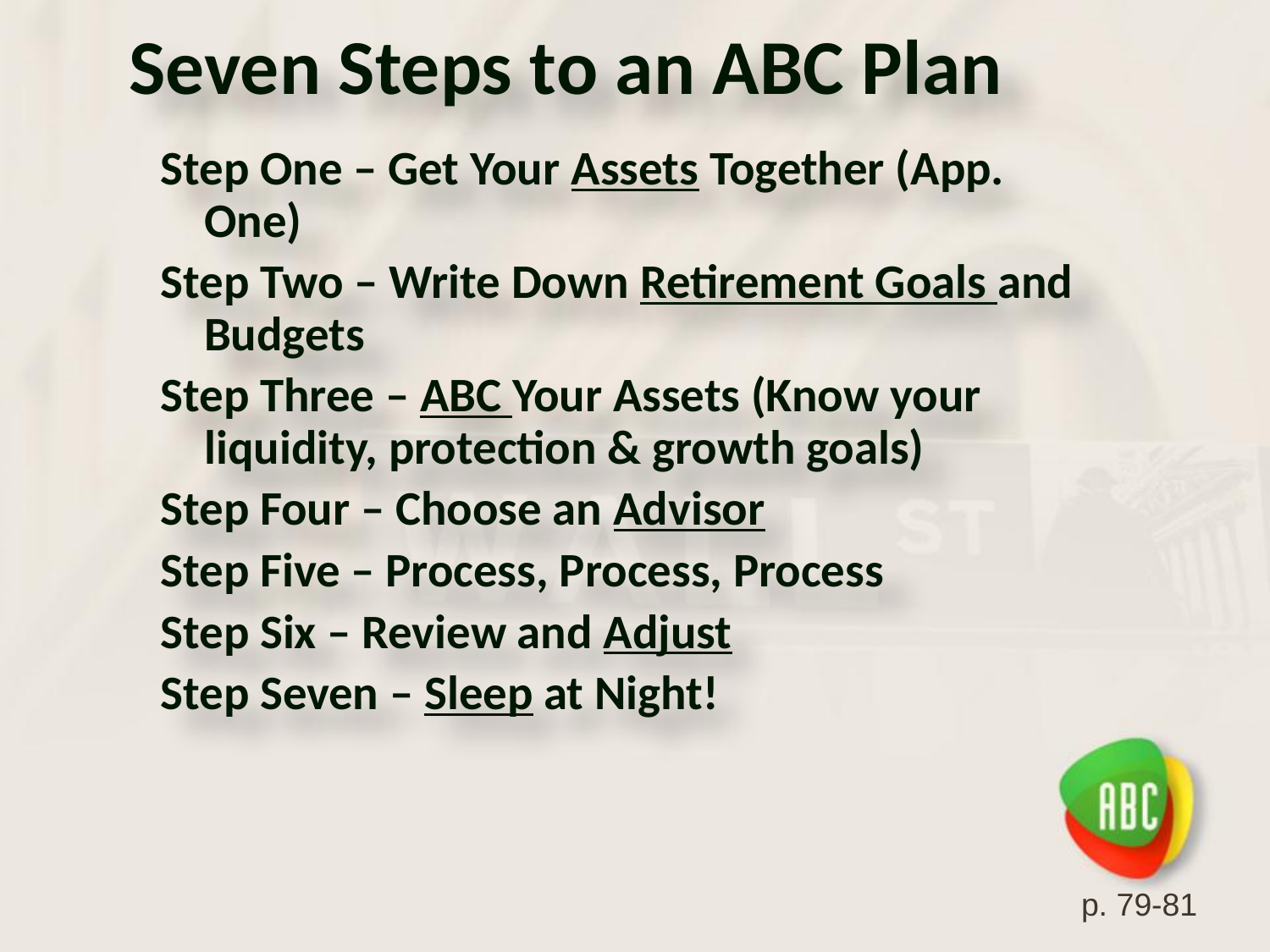

# Seven Steps to an ABC Plan
Step One – Get Your Assets Together (App. One)
Step Two – Write Down Retirement Goals and Budgets
Step Three – ABC Your Assets (Know your liquidity, protection & growth goals)
Step Four – Choose an Advisor
Step Five – Process, Process, Process
Step Six – Review and Adjust
Step Seven – Sleep at Night!
p. 79-81